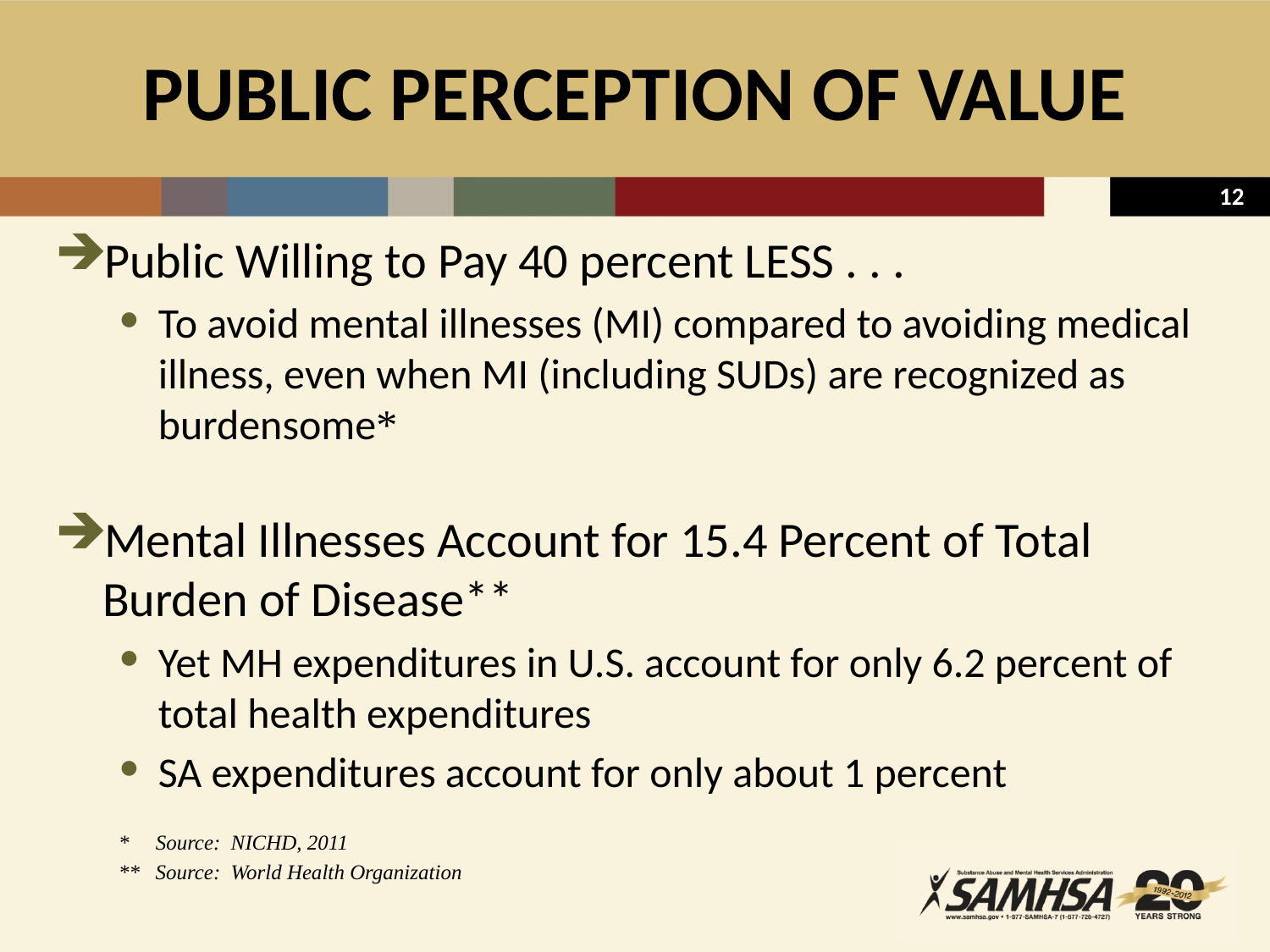

# PUBLIC PERCEPTION OF VALUE
Public Willing to Pay 40 percent LESS . . .
To avoid mental illnesses (MI) compared to avoiding medical illness, even when MI (including SUDs) are recognized as burdensome*

Mental Illnesses Account for 15.4 Percent of Total Burden of Disease**
Yet MH expenditures in U.S. account for only 6.2 percent of total health expenditures
SA expenditures account for only about 1 percent

*     Source:  NICHD, 2011
**   Source:  World Health Organization